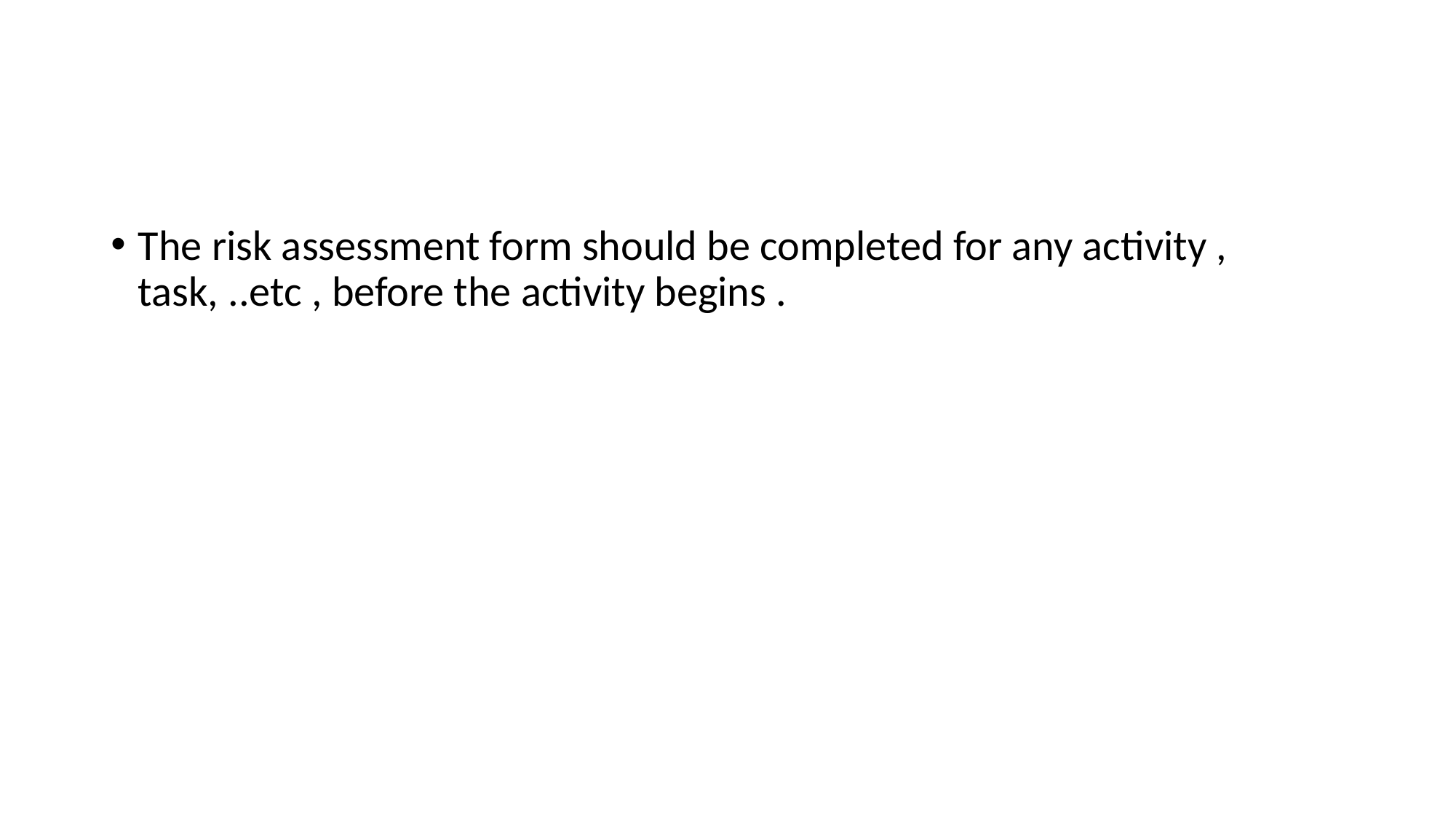

#
The risk assessment form should be completed for any activity , task, ..etc , before the activity begins .